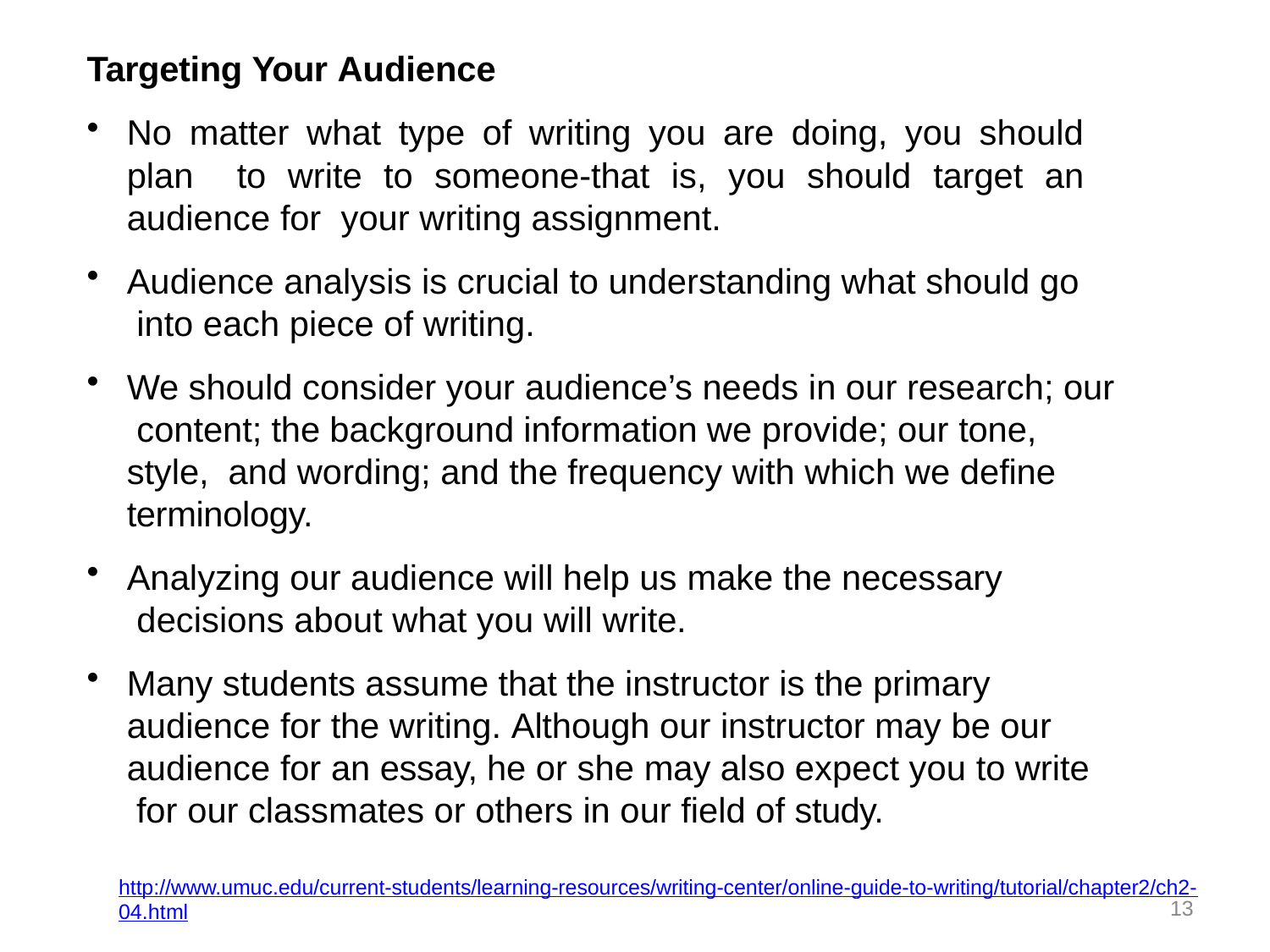

Targeting Your Audience
No matter what type of writing you are doing, you should plan  to write to someone-that is, you should target an audience for  your writing assignment.
Audience analysis is crucial to understanding what should go  into each piece of writing.
We should consider your audience’s needs in our research; our  content; the background information we provide; our tone, style,  and wording; and the frequency with which we define  terminology.
Analyzing our audience will help us make the necessary  decisions about what you will write.
Many students assume that the instructor is the primary  audience for the writing. Although our instructor may be our  audience for an essay, he or she may also expect you to write  for our classmates or others in our field of study.
http://www.umuc.edu/current-students/learning-resources/writing-center/online-guide-to-writing/tutorial/chapter2/ch2-
13
04.html